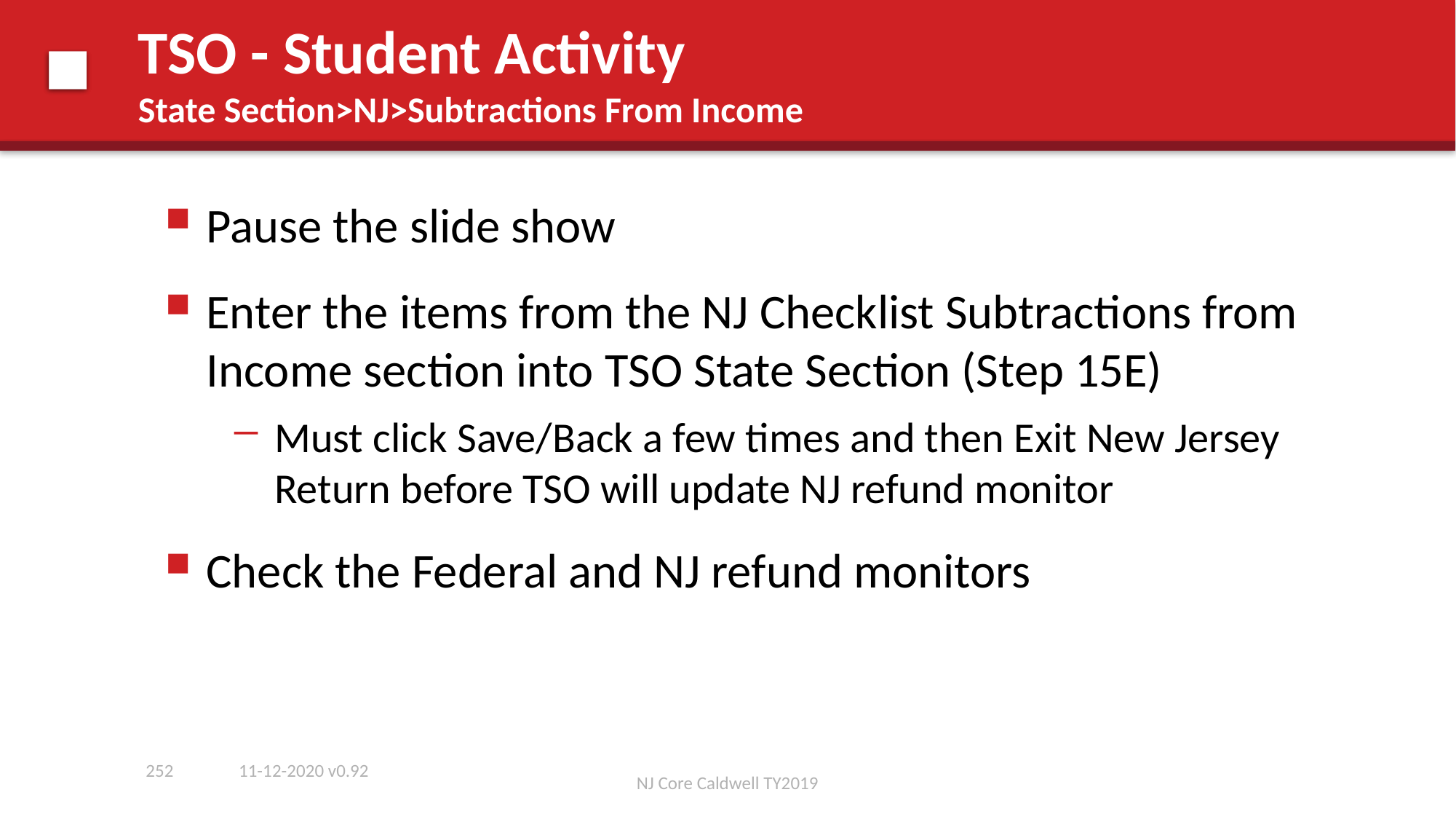

# TSO - Student Activity State Section>NJ>Subtractions From Income
Pause the slide show
Enter the items from the NJ Checklist Subtractions from Income section into TSO State Section (Step 15E)
Must click Save/Back a few times and then Exit New Jersey Return before TSO will update NJ refund monitor
Check the Federal and NJ refund monitors
252
11-12-2020 v0.92
NJ Core Caldwell TY2019